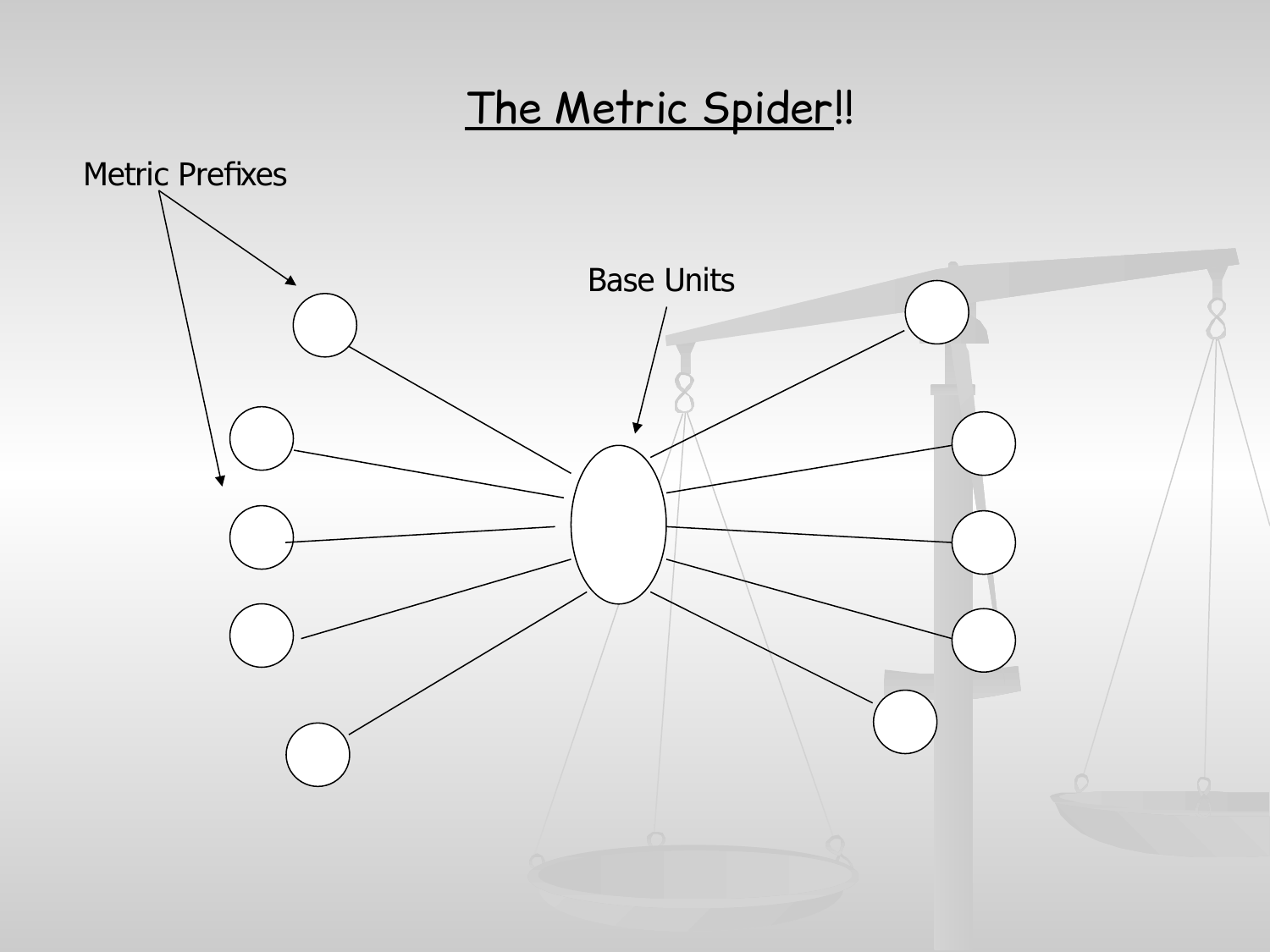

The Metric Spider!!

Metric Prefixes

Base Units